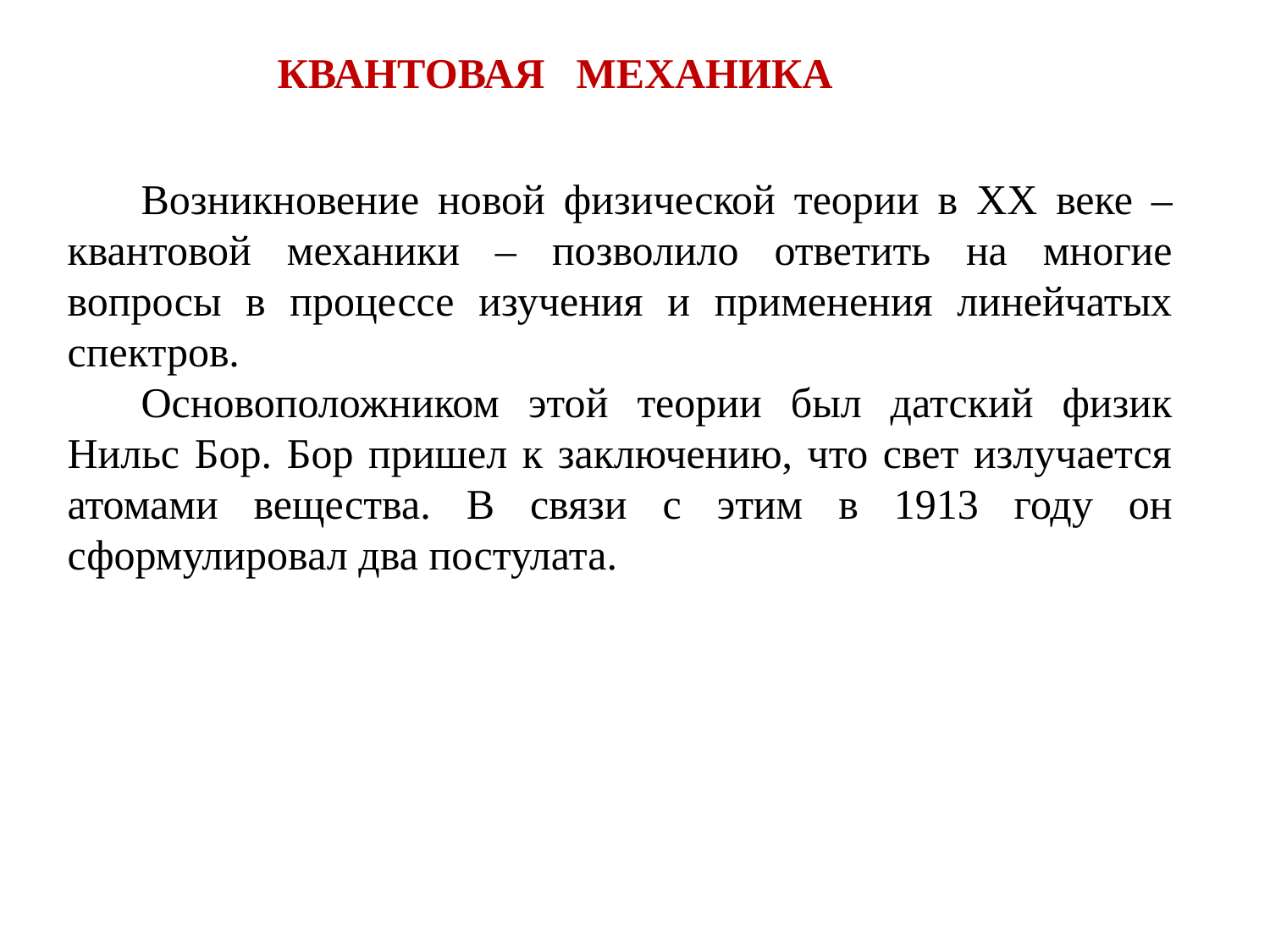

КВАНТОВАЯ   МЕХАНИКА
Возникновение новой физической теории в XX веке – квантовой механики – позволило ответить на многие вопросы в процессе изучения и применения линейчатых спектров.
Основоположником этой теории был датский физик Нильс Бор. Бор пришел к заключению, что свет излучается атомами вещества. В связи с этим в 1913 году он сформулировал два постулата.